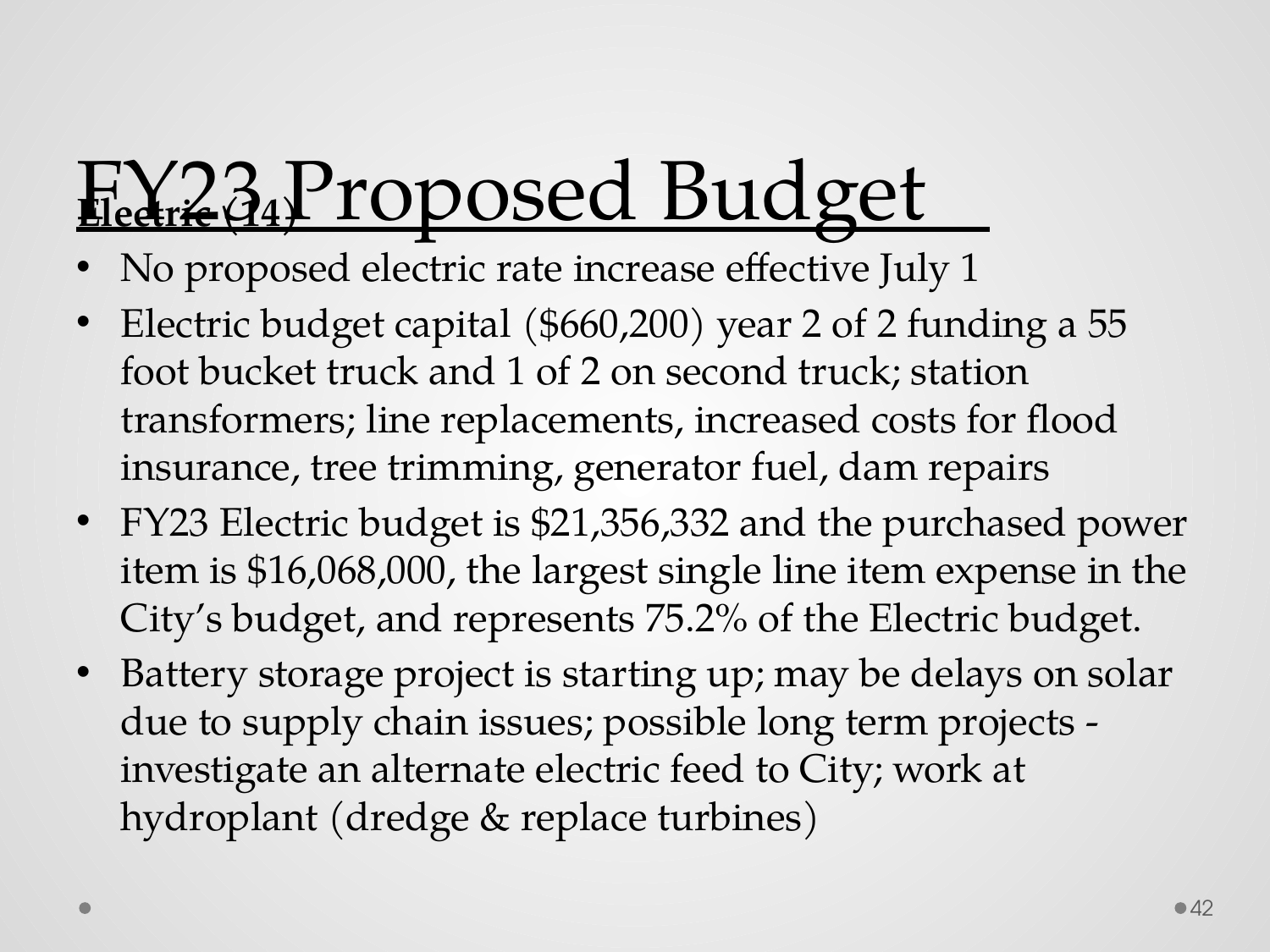

# FY23 Proposed Budget
Electric (14)
No proposed electric rate increase effective July 1
Electric budget capital ($660,200) year 2 of 2 funding a 55 foot bucket truck and 1 of 2 on second truck; station transformers; line replacements, increased costs for flood insurance, tree trimming, generator fuel, dam repairs
FY23 Electric budget is $21,356,332 and the purchased power item is $16,068,000, the largest single line item expense in the City’s budget, and represents 75.2% of the Electric budget.
Battery storage project is starting up; may be delays on solar due to supply chain issues; possible long term projects - investigate an alternate electric feed to City; work at hydroplant (dredge & replace turbines)

42